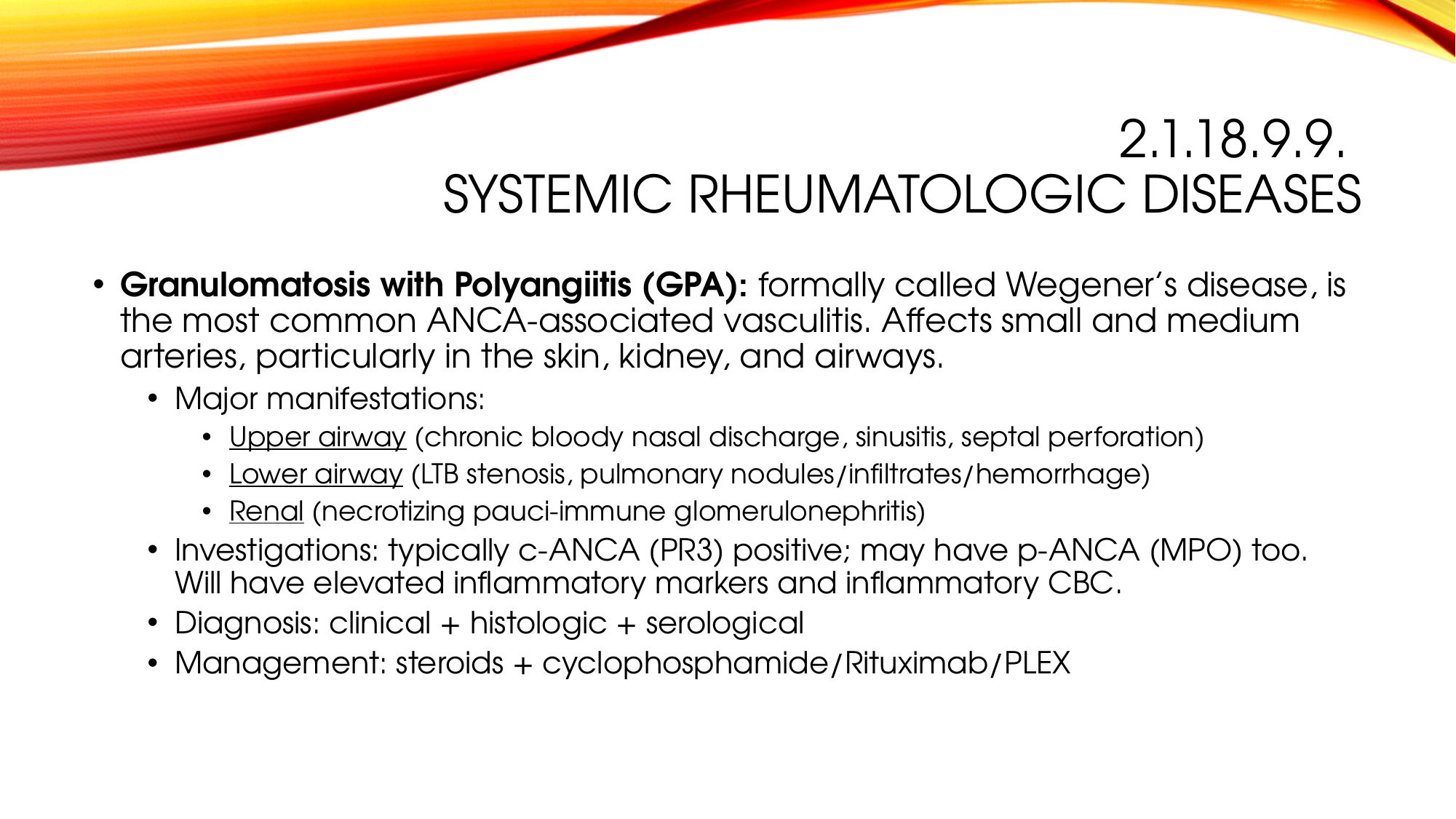

# 2.1.18.9.9. Systemic rheumatologic diseases
Granulomatosis with Polyangiitis (GPA): formally called Wegener’s disease, is the most common ANCA-associated vasculitis. Affects small and medium arteries, particularly in the skin, kidney, and airways.
Major manifestations:
Upper airway (chronic bloody nasal discharge, sinusitis, septal perforation)
Lower airway (LTB stenosis, pulmonary nodules/infiltrates/hemorrhage)
Renal (necrotizing pauci-immune glomerulonephritis)
Investigations: typically c-ANCA (PR3) positive; may have p-ANCA (MPO) too. Will have elevated inflammatory markers and inflammatory CBC.
Diagnosis: clinical + histologic + serological
Management: steroids + cyclophosphamide/Rituximab/PLEX